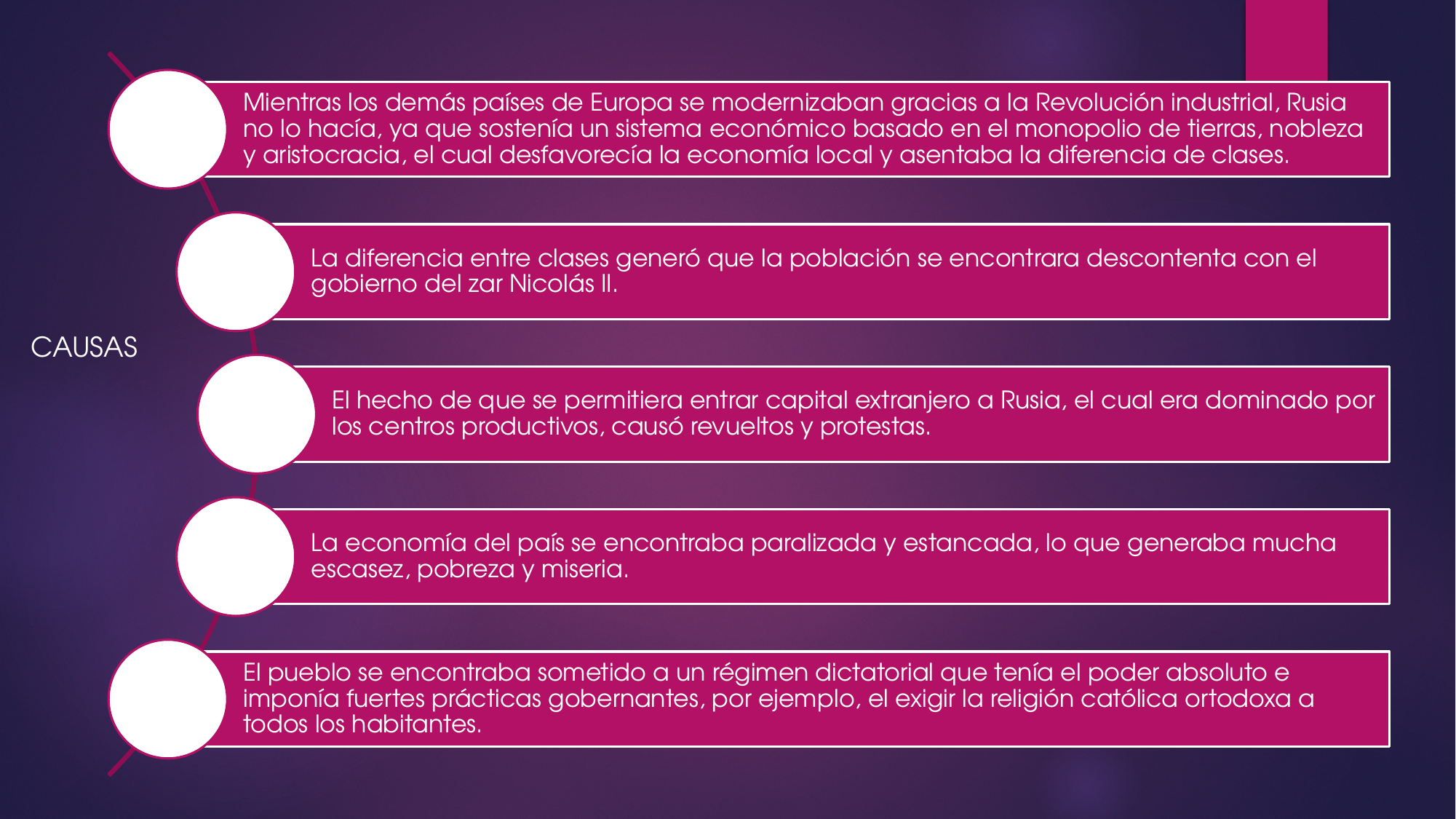

Mientras los demás países de Europa se modernizaban gracias a la Revolución industrial, Rusia no lo hacía, ya que sostenía un sistema económico basado en el monopolio de tierras, nobleza y aristocracia, el cual desfavorecía la economía local y asentaba la diferencia de clases.
La diferencia entre clases generó que la población se encontrara descontenta con el gobierno del zar Nicolás II.
El hecho de que se permitiera entrar capital extranjero a Rusia, el cual era dominado por los centros productivos, causó revueltos y protestas.
La economía del país se encontraba paralizada y estancada, lo que generaba mucha escasez, pobreza y miseria.
El pueblo se encontraba sometido a un régimen dictatorial que tenía el poder absoluto e imponía fuertes prácticas gobernantes, por ejemplo, el exigir la religión católica ortodoxa a todos los habitantes.
CAUSAS